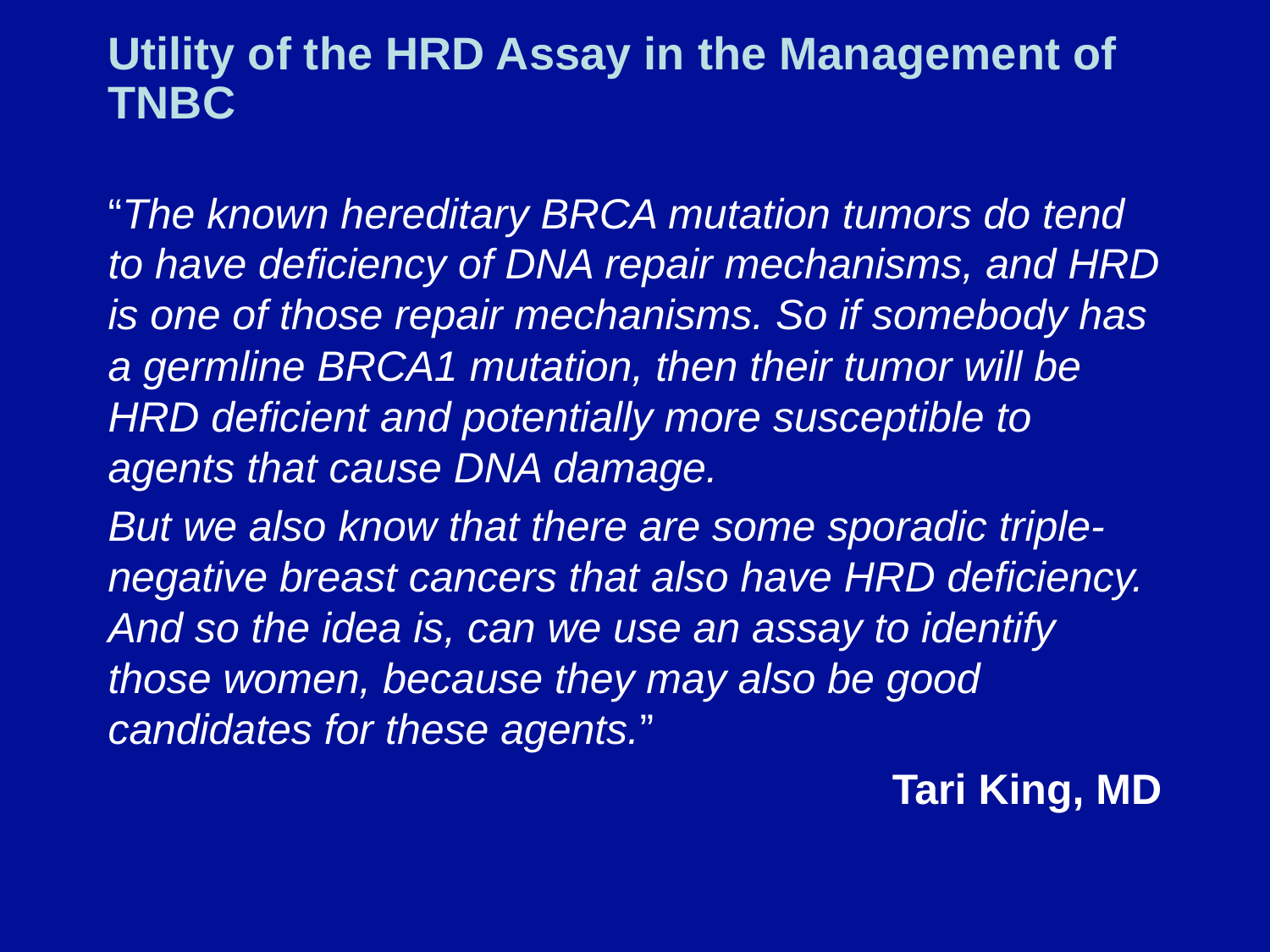

# Utility of the HRD Assay in the Management of TNBC
“The known hereditary BRCA mutation tumors do tend to have deficiency of DNA repair mechanisms, and HRD is one of those repair mechanisms. So if somebody has a germline BRCA1 mutation, then their tumor will be HRD deficient and potentially more susceptible to agents that cause DNA damage.
But we also know that there are some sporadic triple-negative breast cancers that also have HRD deficiency. And so the idea is, can we use an assay to identify those women, because they may also be good candidates for these agents.”
Tari King, MD